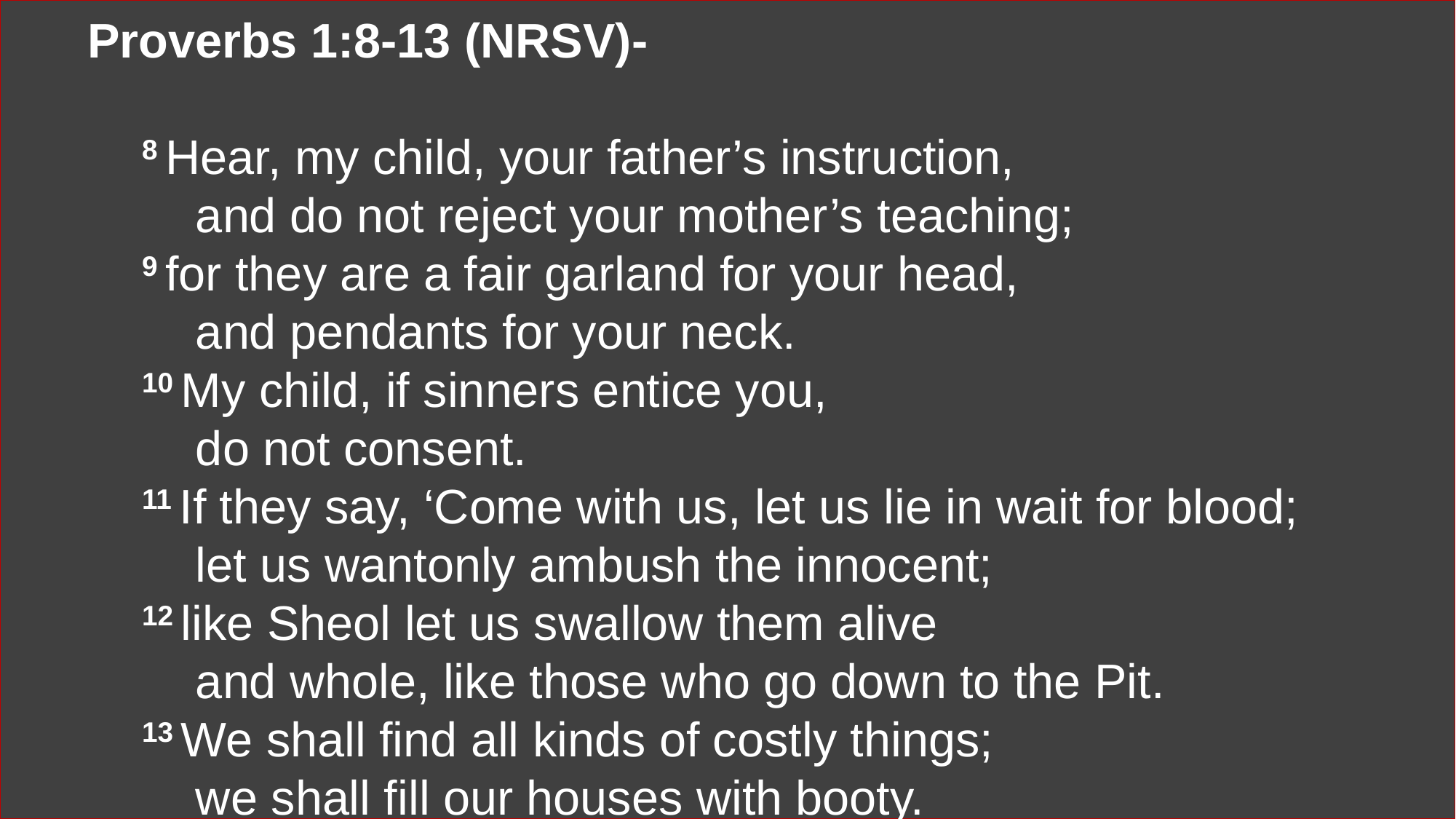

Proverbs 1:8-13 (NRSV)-

8 Hear, my child, your father’s instruction,
    and do not reject your mother’s teaching;
9 for they are a fair garland for your head,
    and pendants for your neck.
10 My child, if sinners entice you,
    do not consent.
11 If they say, ‘Come with us, let us lie in wait for blood;
    let us wantonly ambush the innocent;
12 like Sheol let us swallow them alive
    and whole, like those who go down to the Pit.
13 We shall find all kinds of costly things;
    we shall fill our houses with booty.